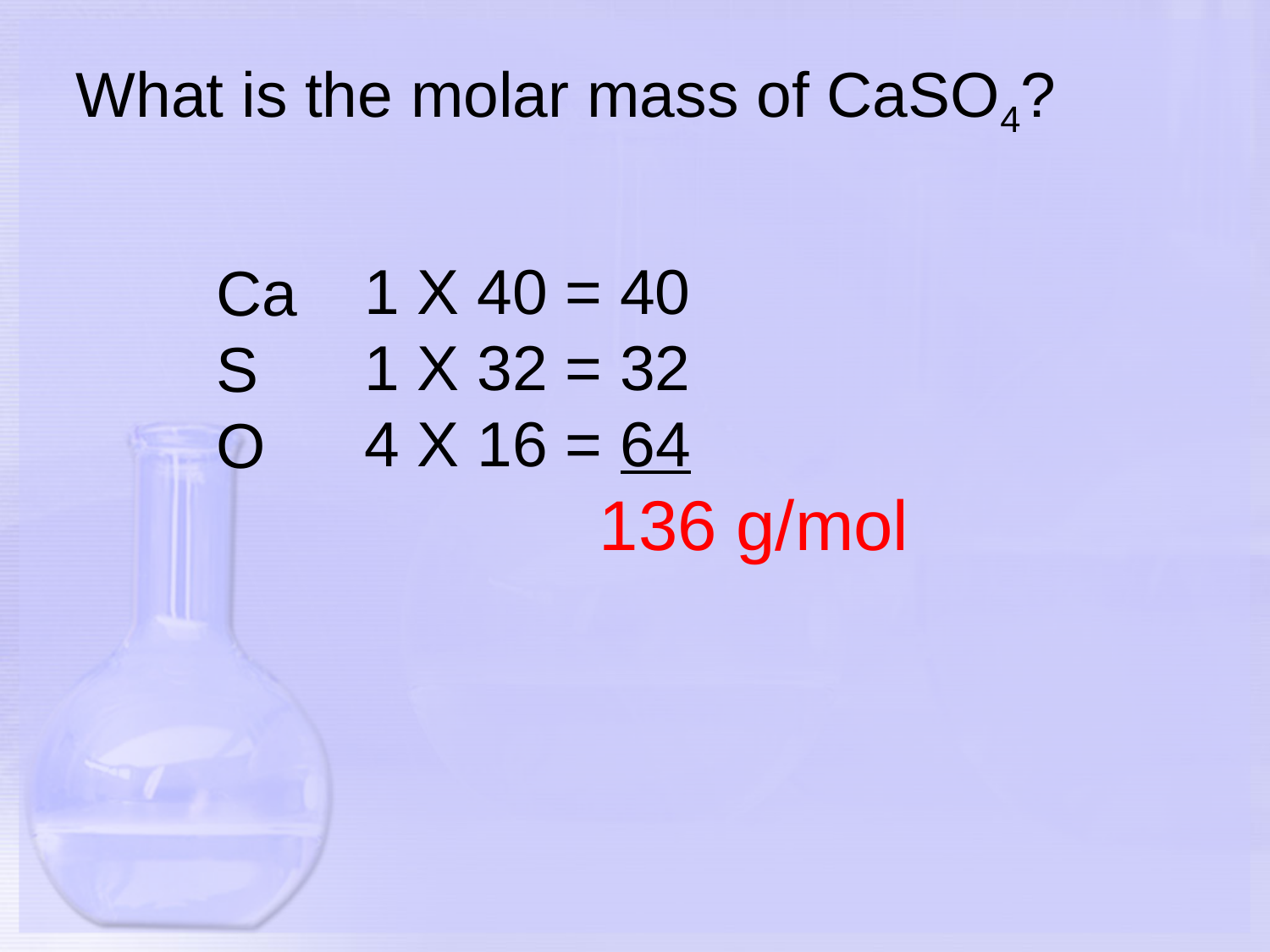

What is the molar mass of CaSO4?

1 X 40 = 40
1 X 32 = 32
4 X 16 = 64
               136 g/mol
Ca
S
O